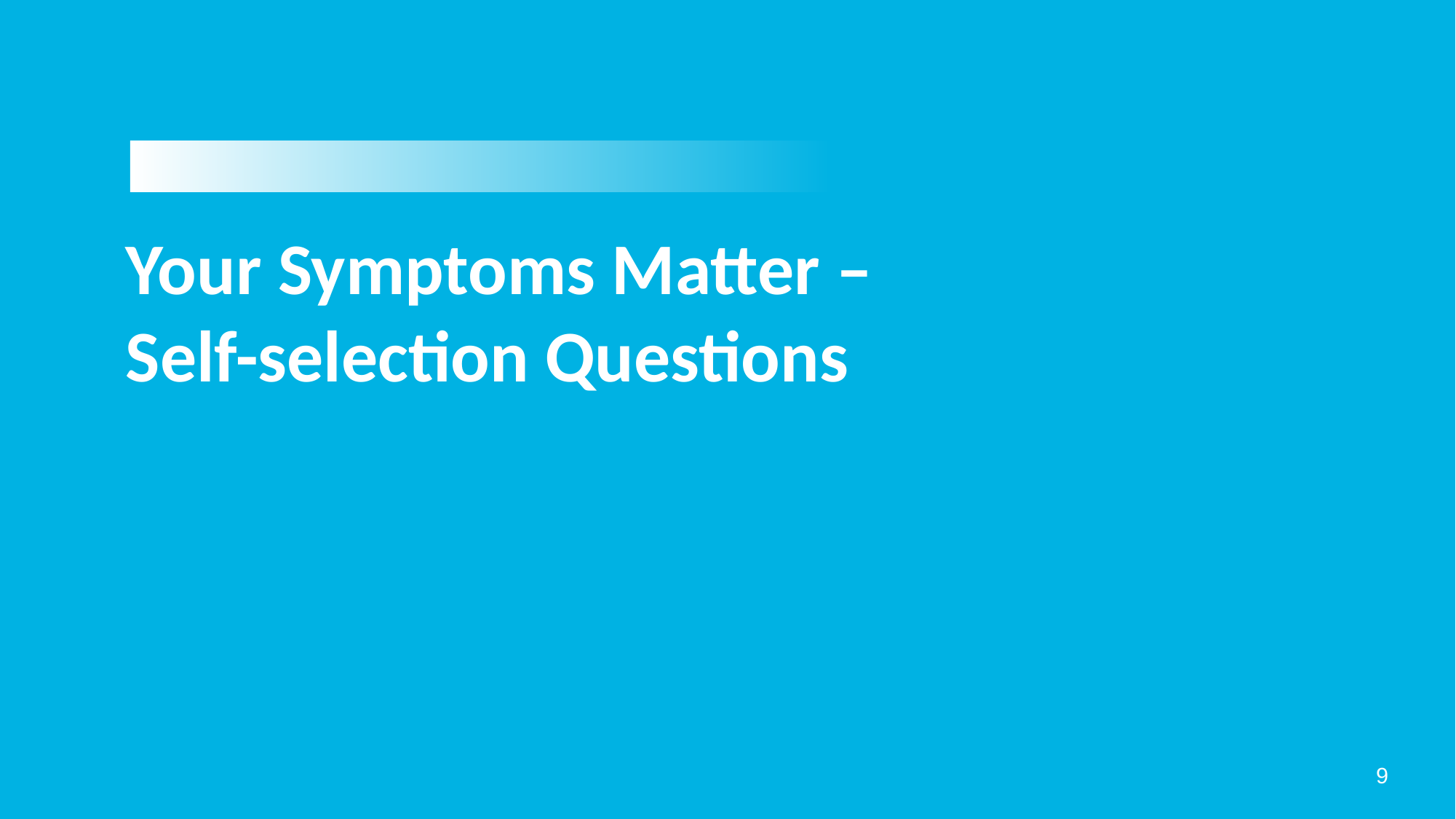

# Your Symptoms Matter – Self-selection Questions